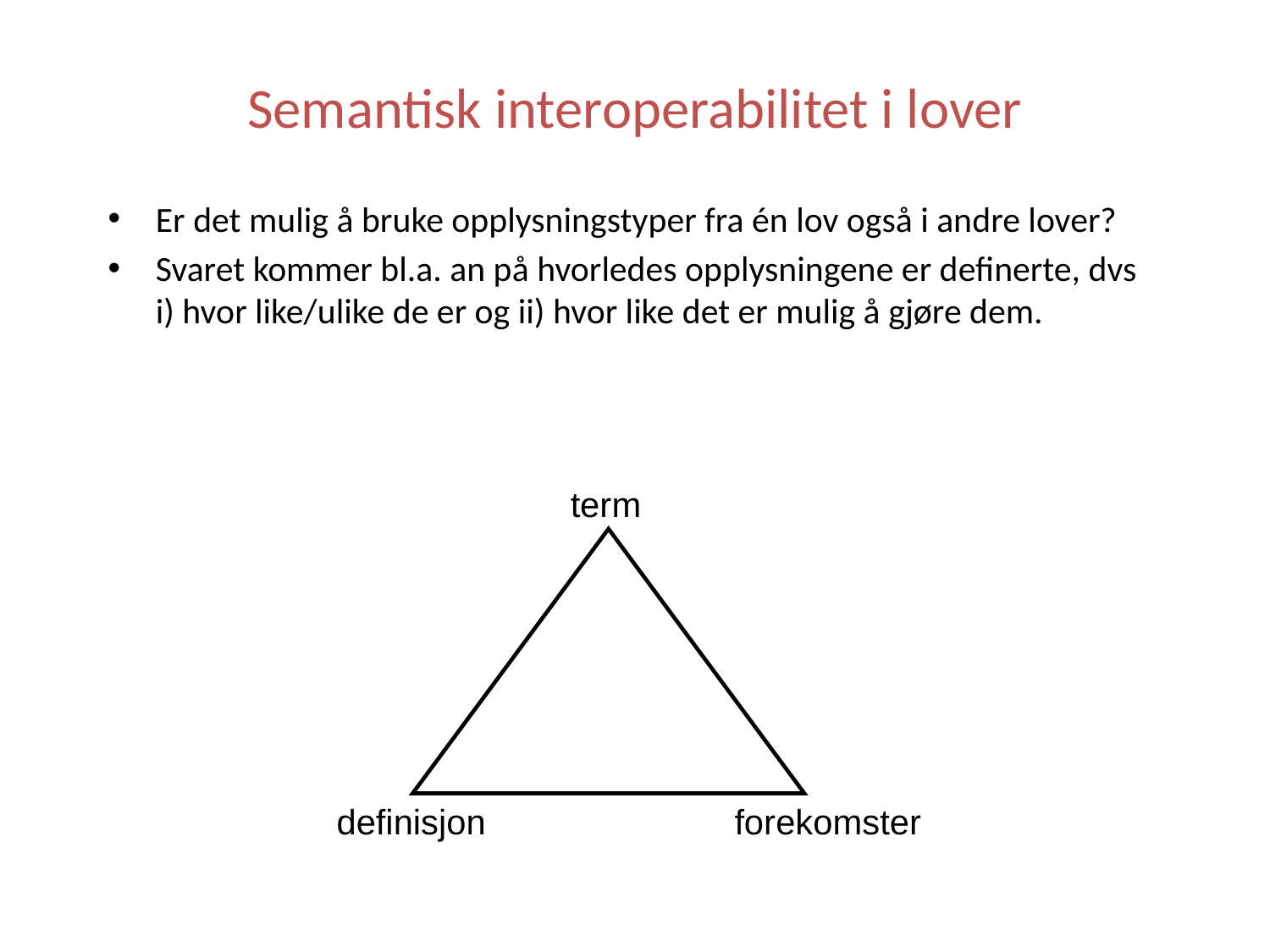

# Semantisk interoperabilitet i lover
Er det mulig å bruke opplysningstyper fra én lov også i andre lover?
Svaret kommer bl.a. an på hvorledes opplysningene er definerte, dvs i) hvor like/ulike de er og ii) hvor like det er mulig å gjøre dem.
term

definisjon
forekomster